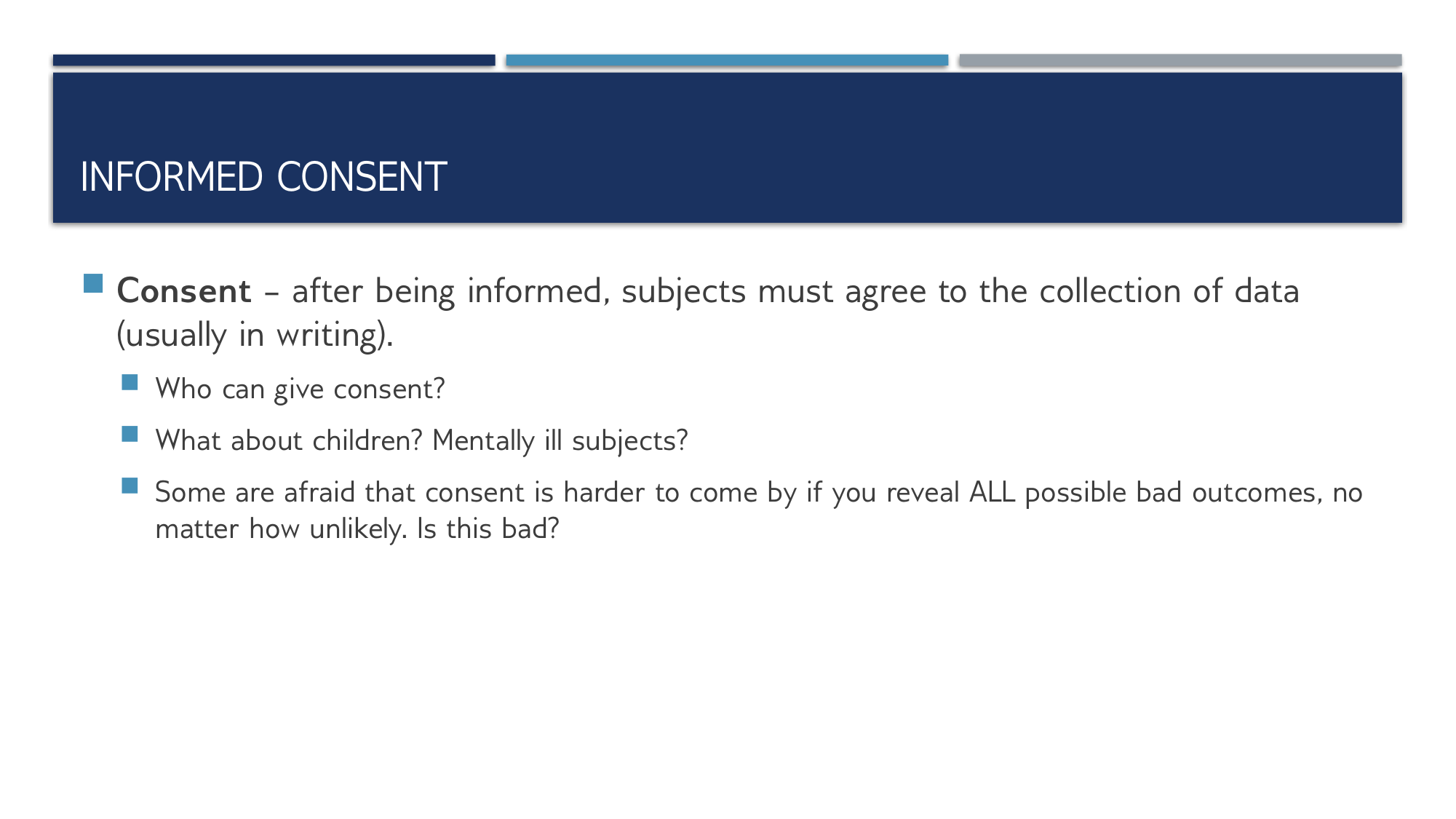

# Informed Consent
Consent – after being informed, subjects must agree to the collection of data (usually in writing).
Who can give consent?
What about children? Mentally ill subjects?
Some are afraid that consent is harder to come by if you reveal ALL possible bad outcomes, no matter how unlikely. Is this bad?